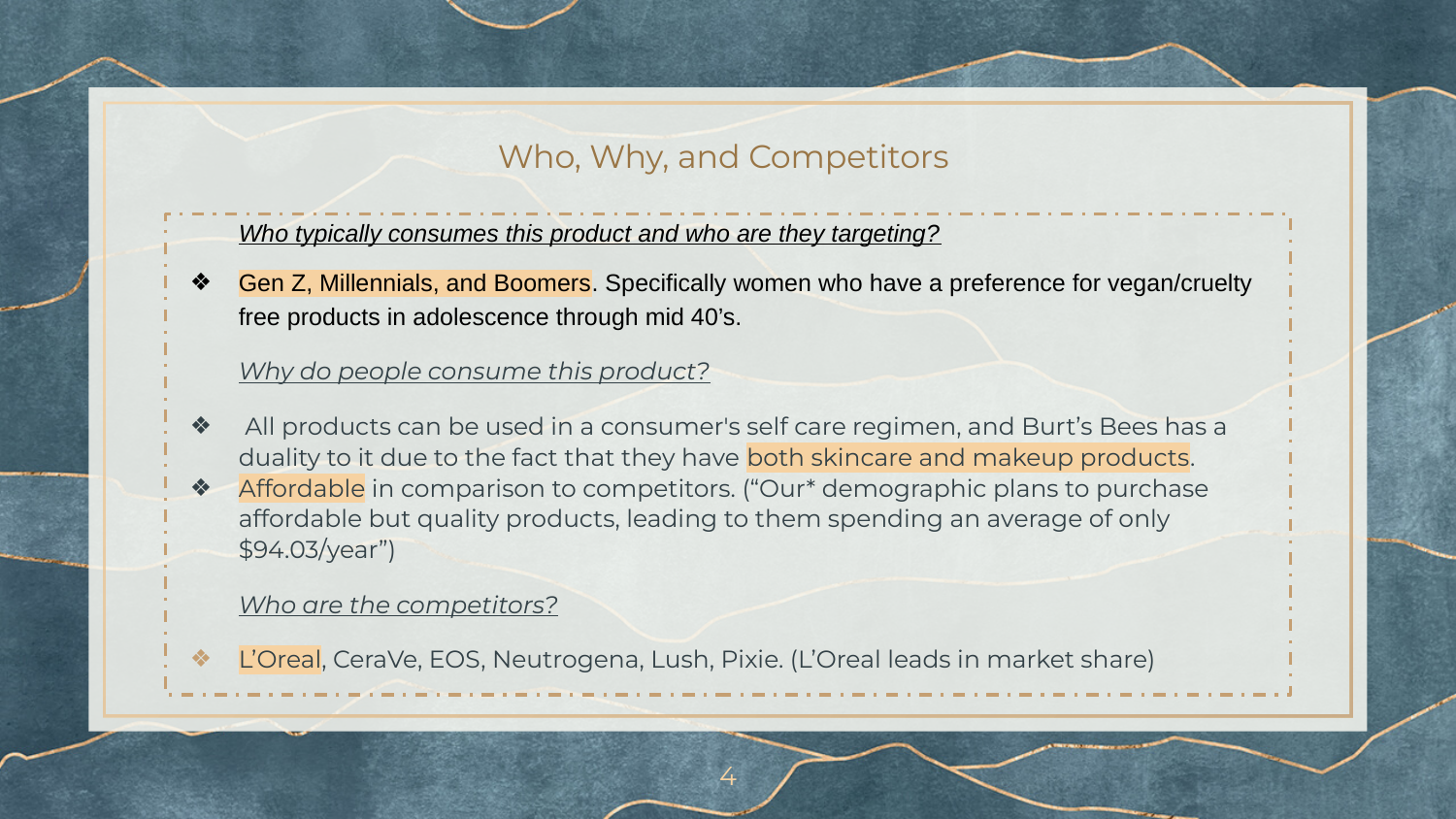

# Who, Why, and Competitors
Who typically consumes this product and who are they targeting?
Gen Z, Millennials, and Boomers. Specifically women who have a preference for vegan/cruelty free products in adolescence through mid 40’s.
Why do people consume this product?
 All products can be used in a consumer's self care regimen, and Burt’s Bees has a duality to it due to the fact that they have both skincare and makeup products.
Affordable in comparison to competitors. (“Our* demographic plans to purchase affordable but quality products, leading to them spending an average of only $94.03/year”)
Who are the competitors?
L’Oreal, CeraVe, EOS, Neutrogena, Lush, Pixie. (L’Oreal leads in market share)

4